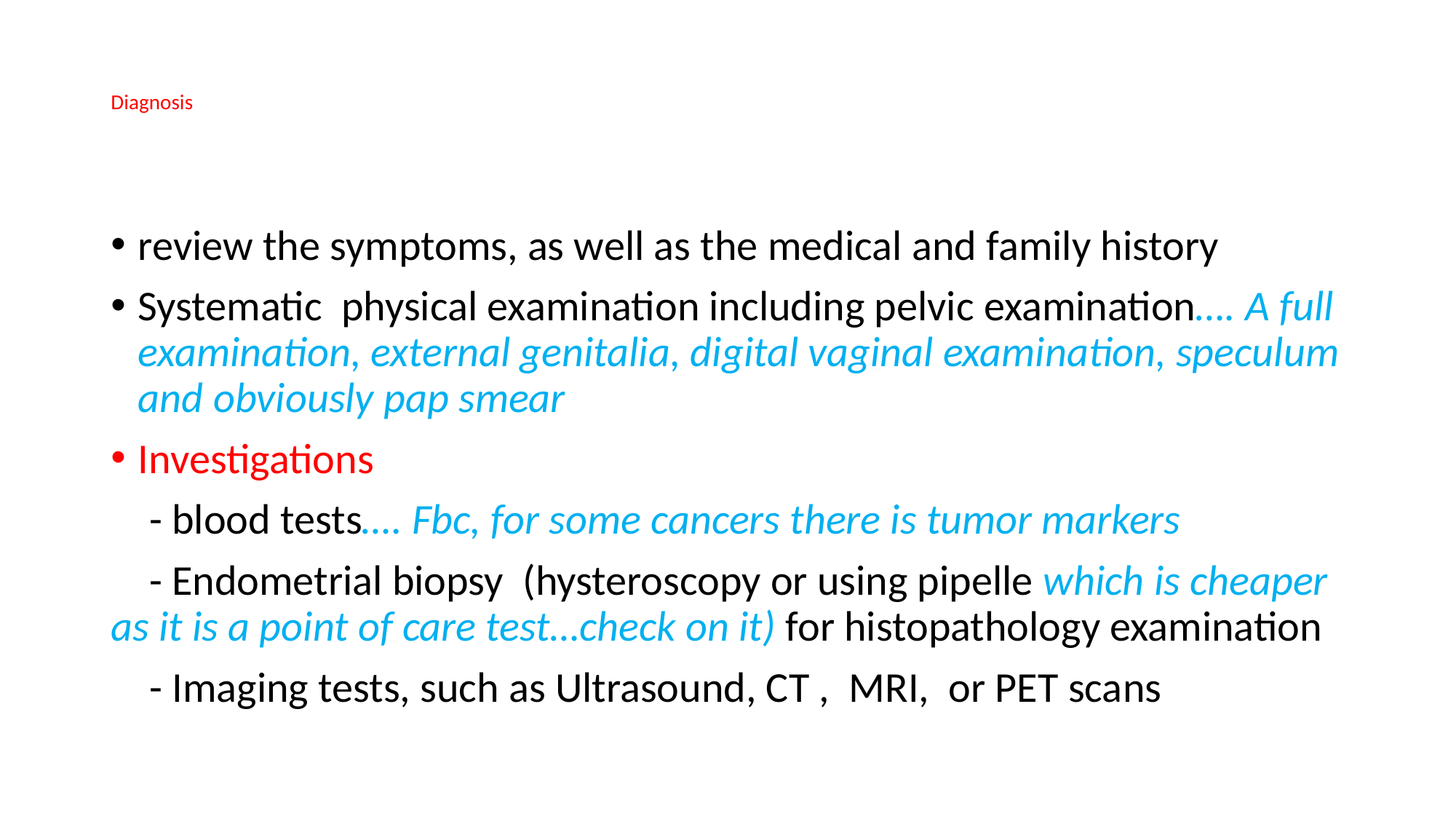

# Diagnosis
review the symptoms, as well as the medical and family history
Systematic  physical examination including pelvic examination…. A full examination, external genitalia, digital vaginal examination, speculum and obviously pap smear
Investigations
    - blood tests…. Fbc, for some cancers there is tumor markers
    - Endometrial biopsy  (hysteroscopy or using pipelle which is cheaper as it is a point of care test…check on it) for histopathology examination
    - Imaging tests, such as Ultrasound, CT ,  MRI,  or PET scans